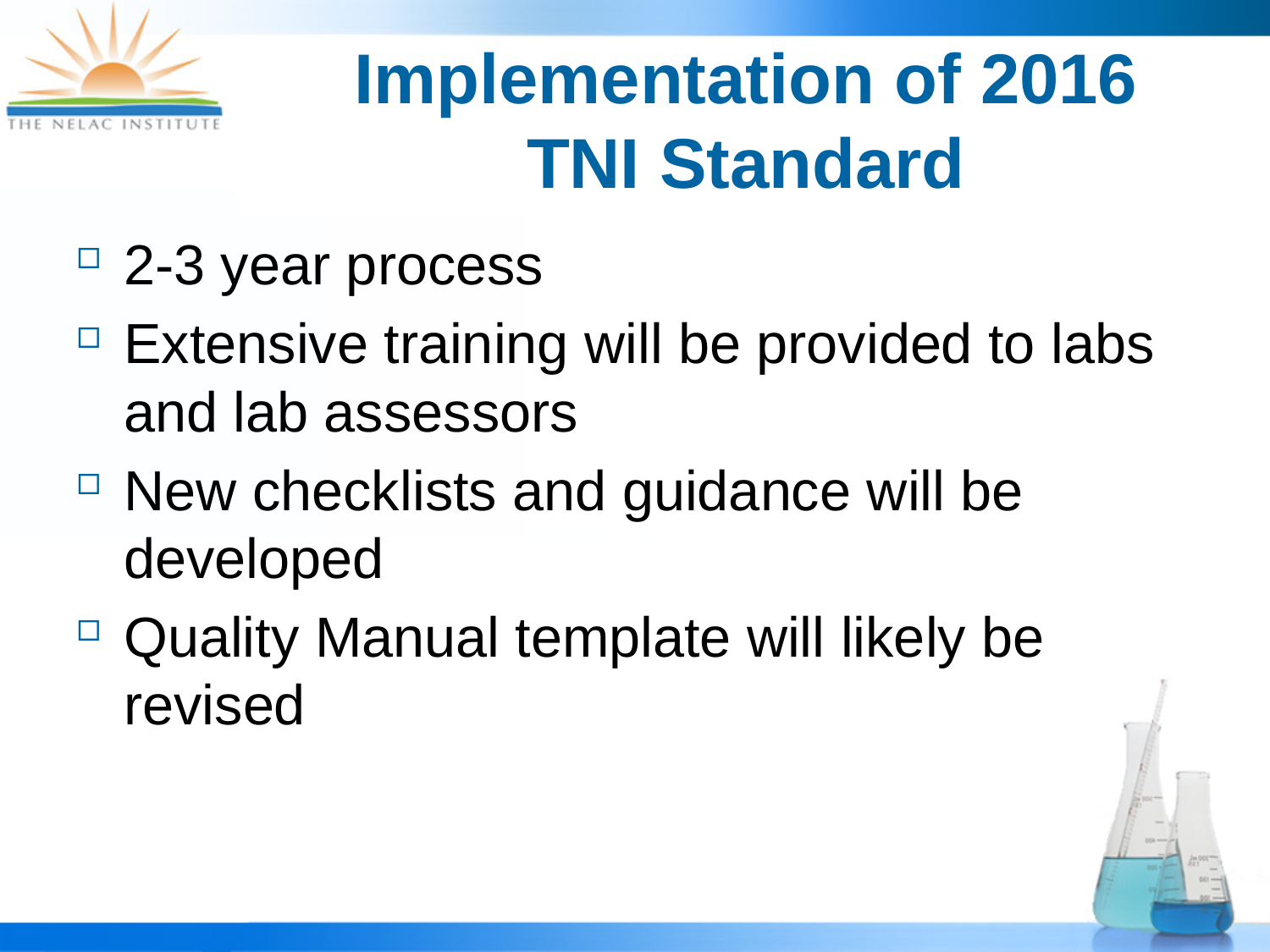

# Implementation of 2016 TNI Standard
2-3 year process
Extensive training will be provided to labs and lab assessors
New checklists and guidance will be developed
Quality Manual template will likely be revised